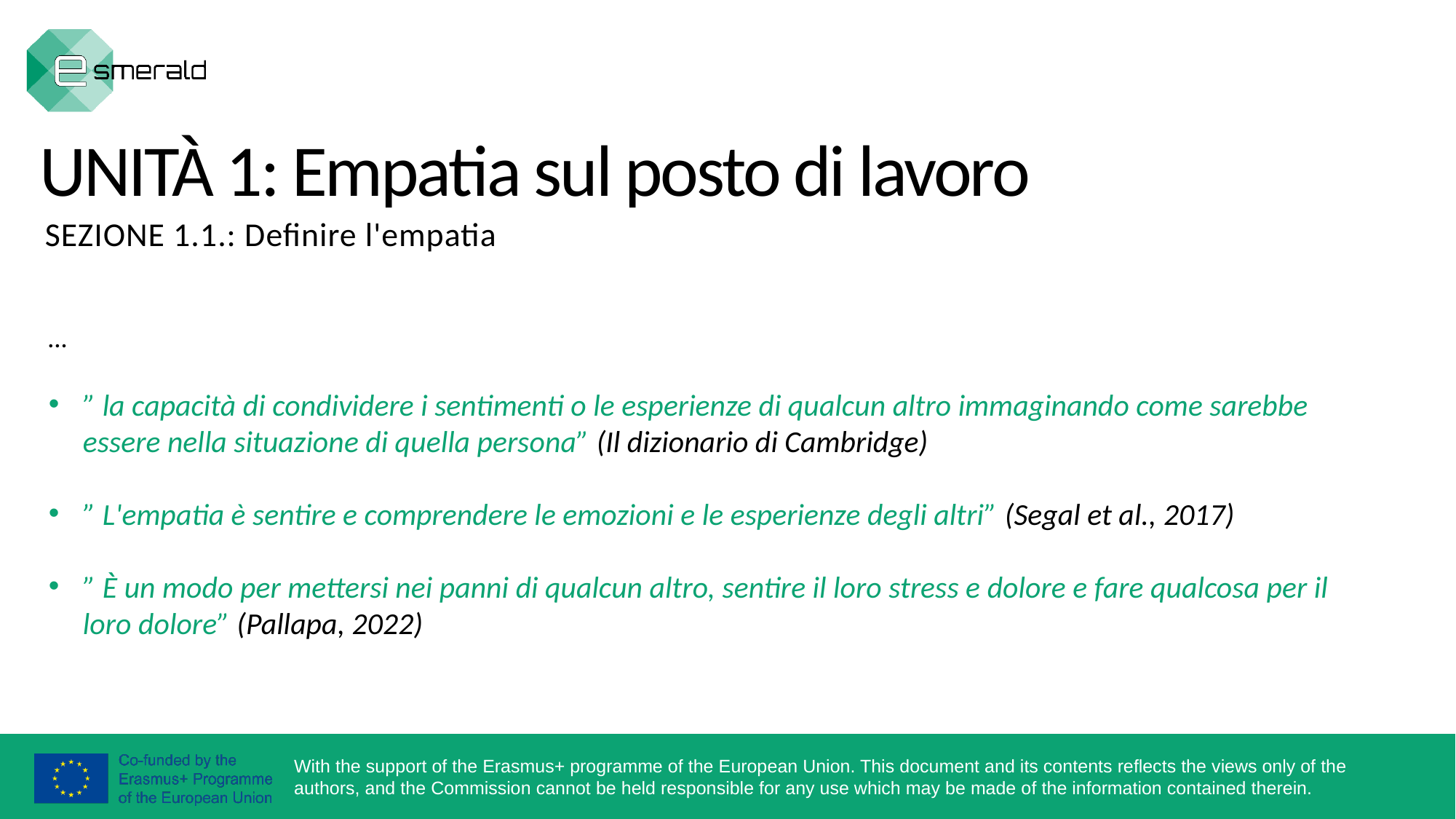

UNITÀ 1: Empatia sul posto di lavoro
SEZIONE 1.1.: Definire l'empatia

…

” la capacità di condividere i sentimenti o le esperienze di qualcun altro immaginando come sarebbe essere nella situazione di quella persona” (Il dizionario di Cambridge)

” L'empatia è sentire e comprendere le emozioni e le esperienze degli altri” (Segal et al., 2017)

” È un modo per mettersi nei panni di qualcun altro, sentire il loro stress e dolore e fare qualcosa per il loro dolore” (Pallapa, 2022)